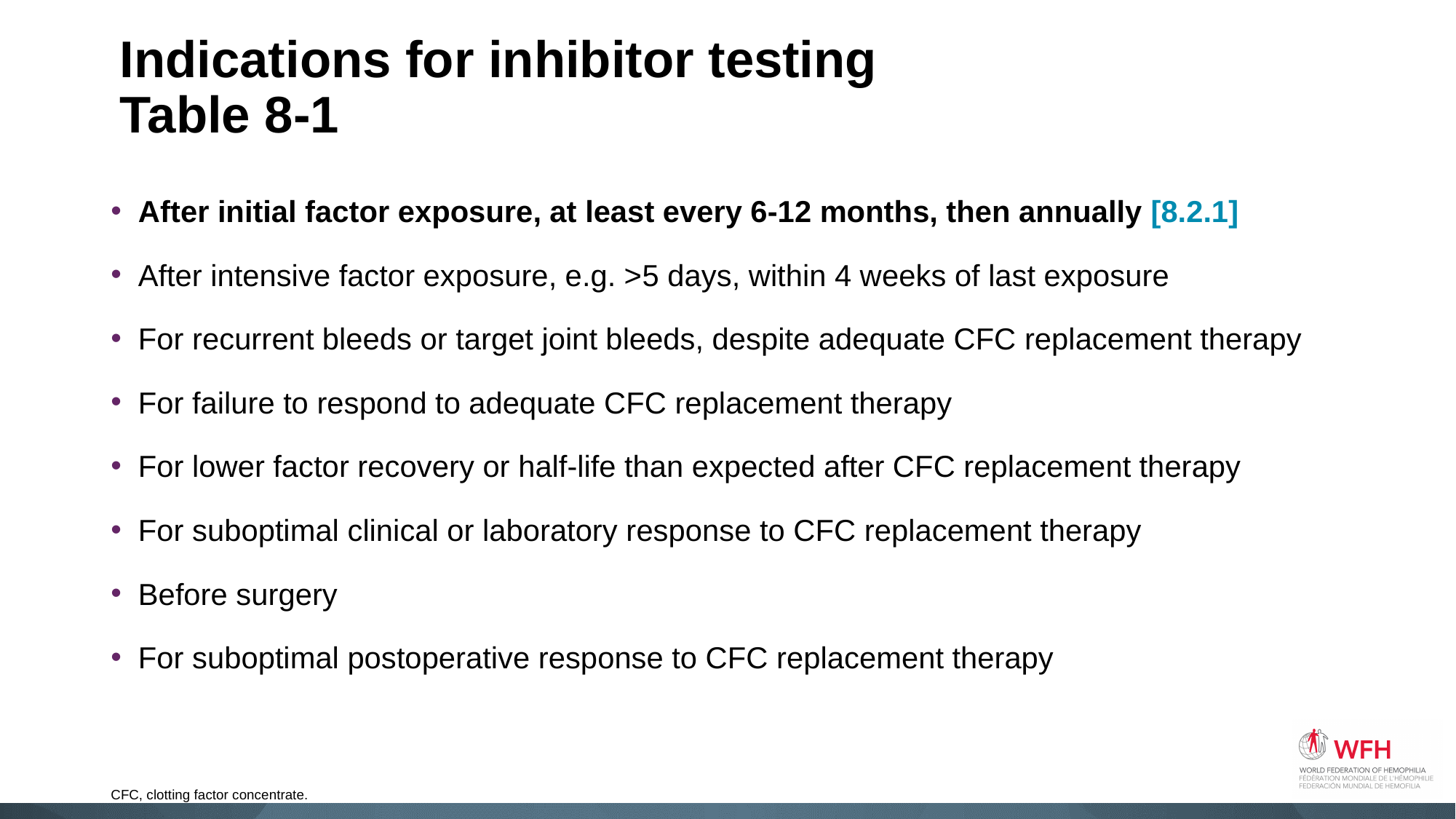

#
Indications for inhibitor testing
Table 8-1
After initial factor exposure, at least every 6-12 months, then annually [8.2.1]
After intensive factor exposure, e.g. >5 days, within 4 weeks of last exposure
For recurrent bleeds or target joint bleeds, despite adequate CFC replacement therapy
For failure to respond to adequate CFC replacement therapy
For lower factor recovery or half-life than expected after CFC replacement therapy
For suboptimal clinical or laboratory response to CFC replacement therapy
Before surgery
For suboptimal postoperative response to CFC replacement therapy

CFC, clotting factor concentrate.